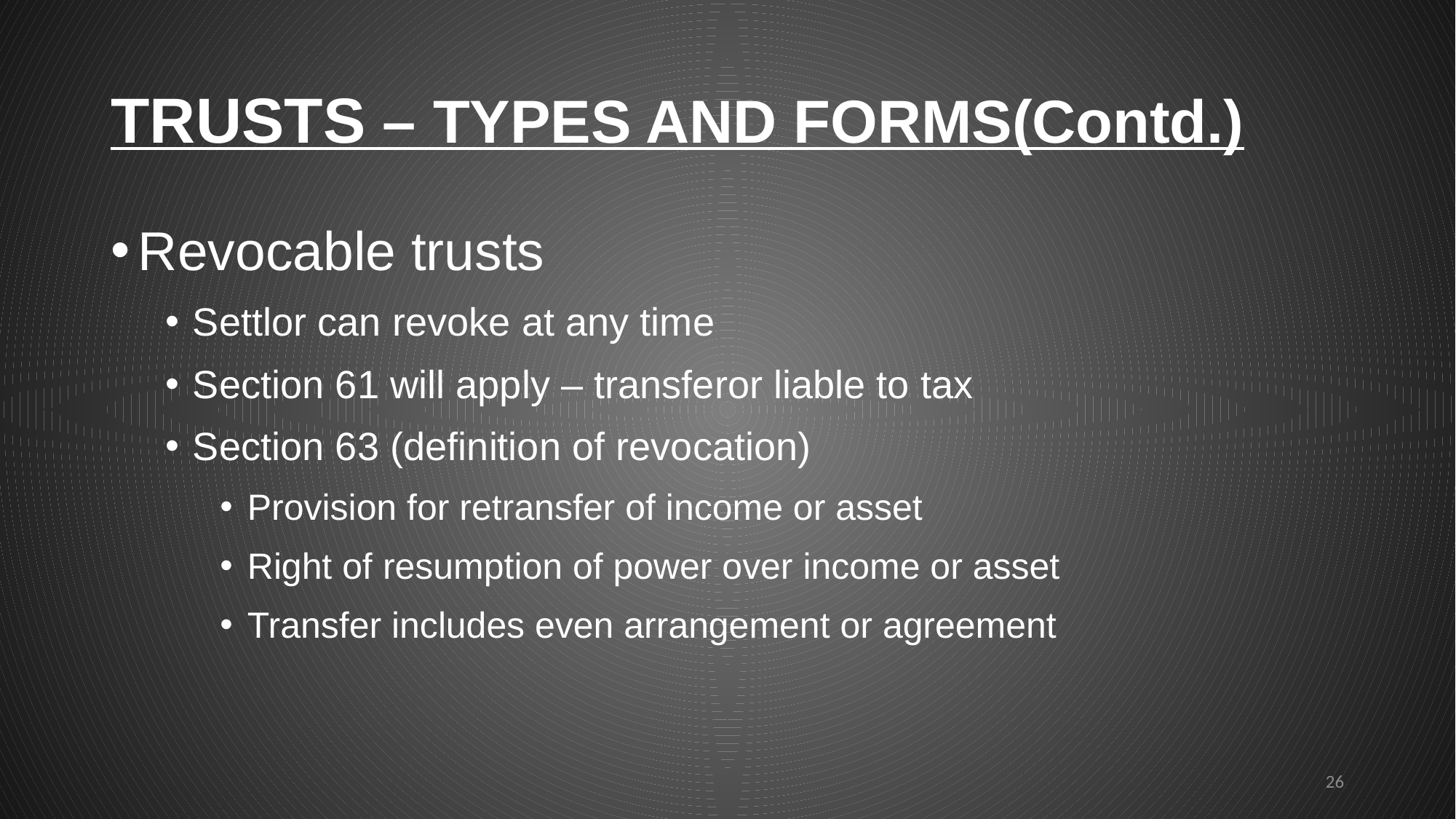

# TRUSTS – TYPES AND FORMS(Contd.)
Revocable trusts
Settlor can revoke at any time
Section 61 will apply – transferor liable to tax
Section 63 (definition of revocation)
Provision for retransfer of income or asset
Right of resumption of power over income or asset
Transfer includes even arrangement or agreement

26